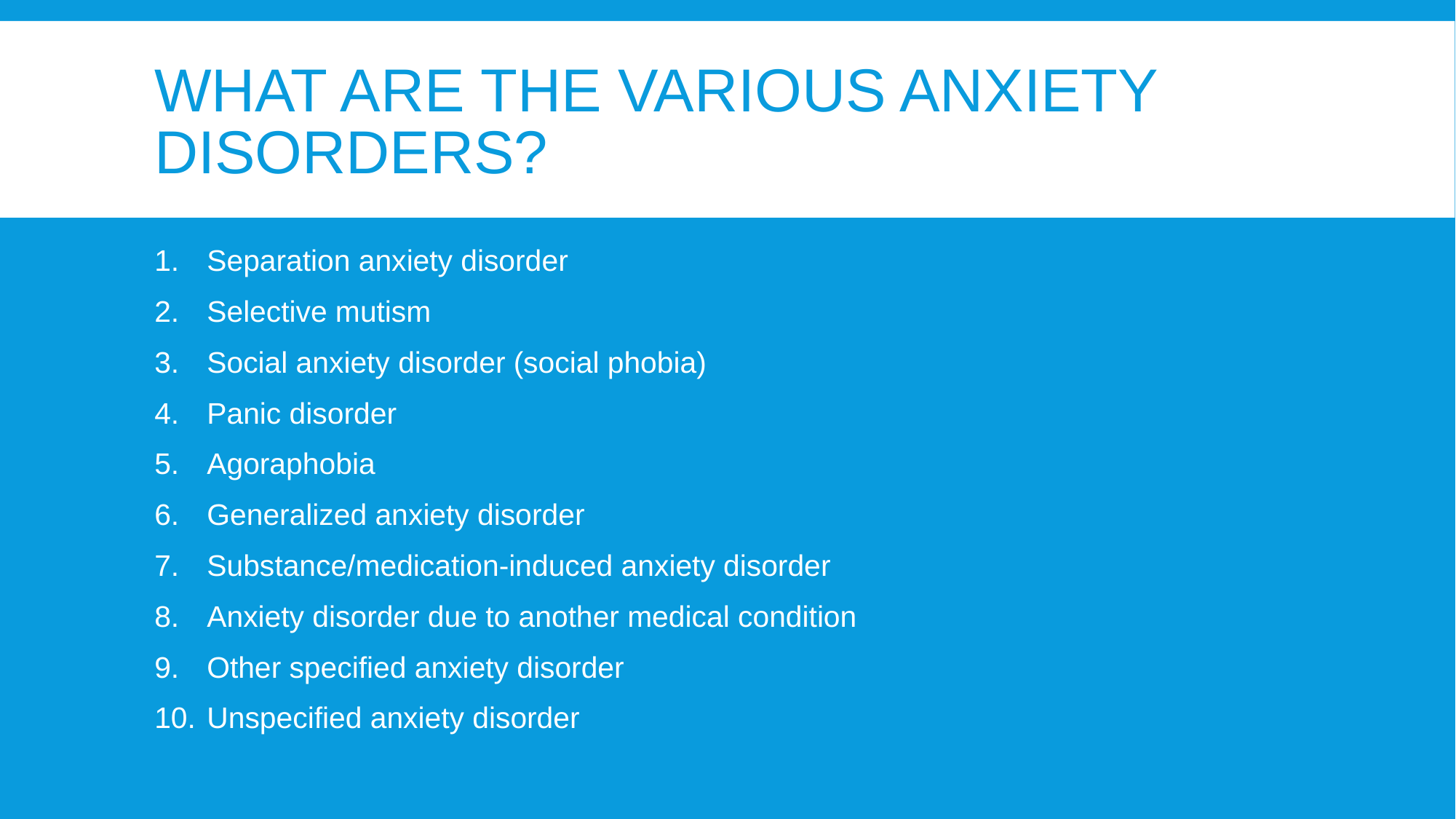

# What are the various anxiety disorders?
Separation anxiety disorder
Selective mutism
Social anxiety disorder (social phobia)
Panic disorder
Agoraphobia
Generalized anxiety disorder
Substance/medication-induced anxiety disorder
Anxiety disorder due to another medical condition
Other specified anxiety disorder
Unspecified anxiety disorder